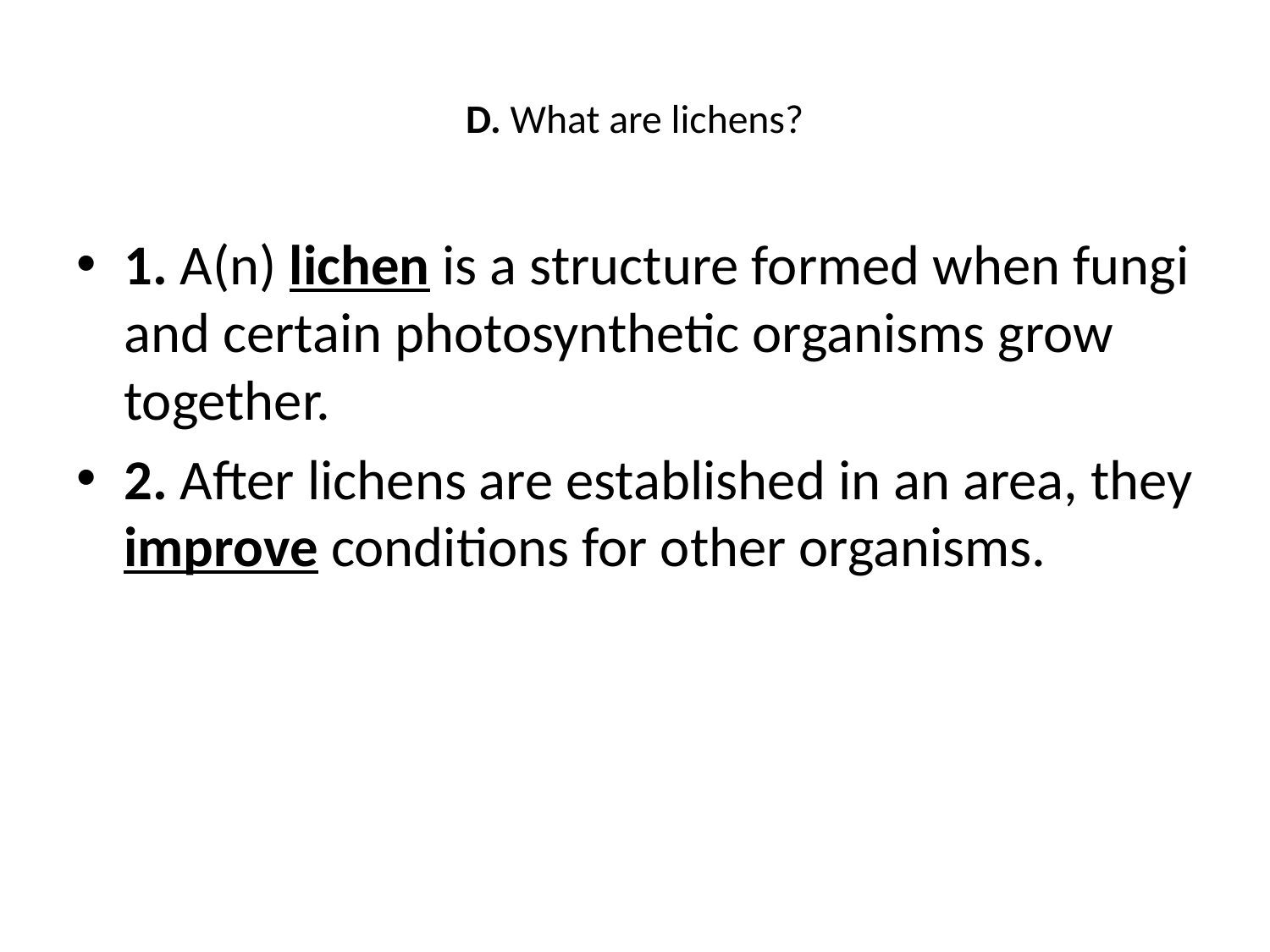

# D. What are lichens?
1. A(n) lichen is a structure formed when fungi and certain photosynthetic organisms grow together.
2. After lichens are established in an area, they improve conditions for other organisms.